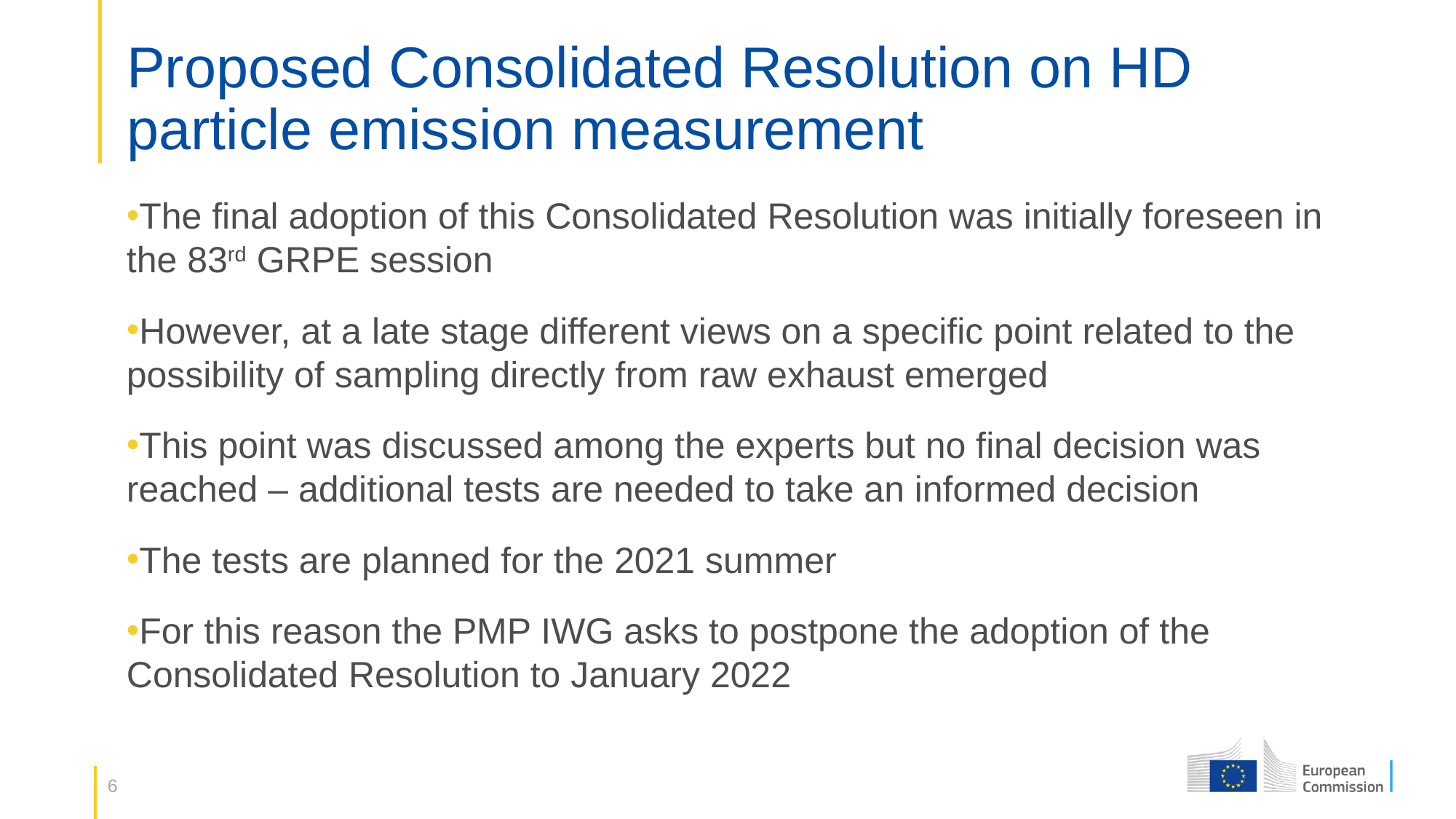

# Proposed Consolidated Resolution on HD particle emission measurement
The final adoption of this Consolidated Resolution was initially foreseen in the 83rd GRPE session
However, at a late stage different views on a specific point related to the possibility of sampling directly from raw exhaust emerged
This point was discussed among the experts but no final decision was reached – additional tests are needed to take an informed decision
The tests are planned for the 2021 summer
For this reason the PMP IWG asks to postpone the adoption of the Consolidated Resolution to January 2022